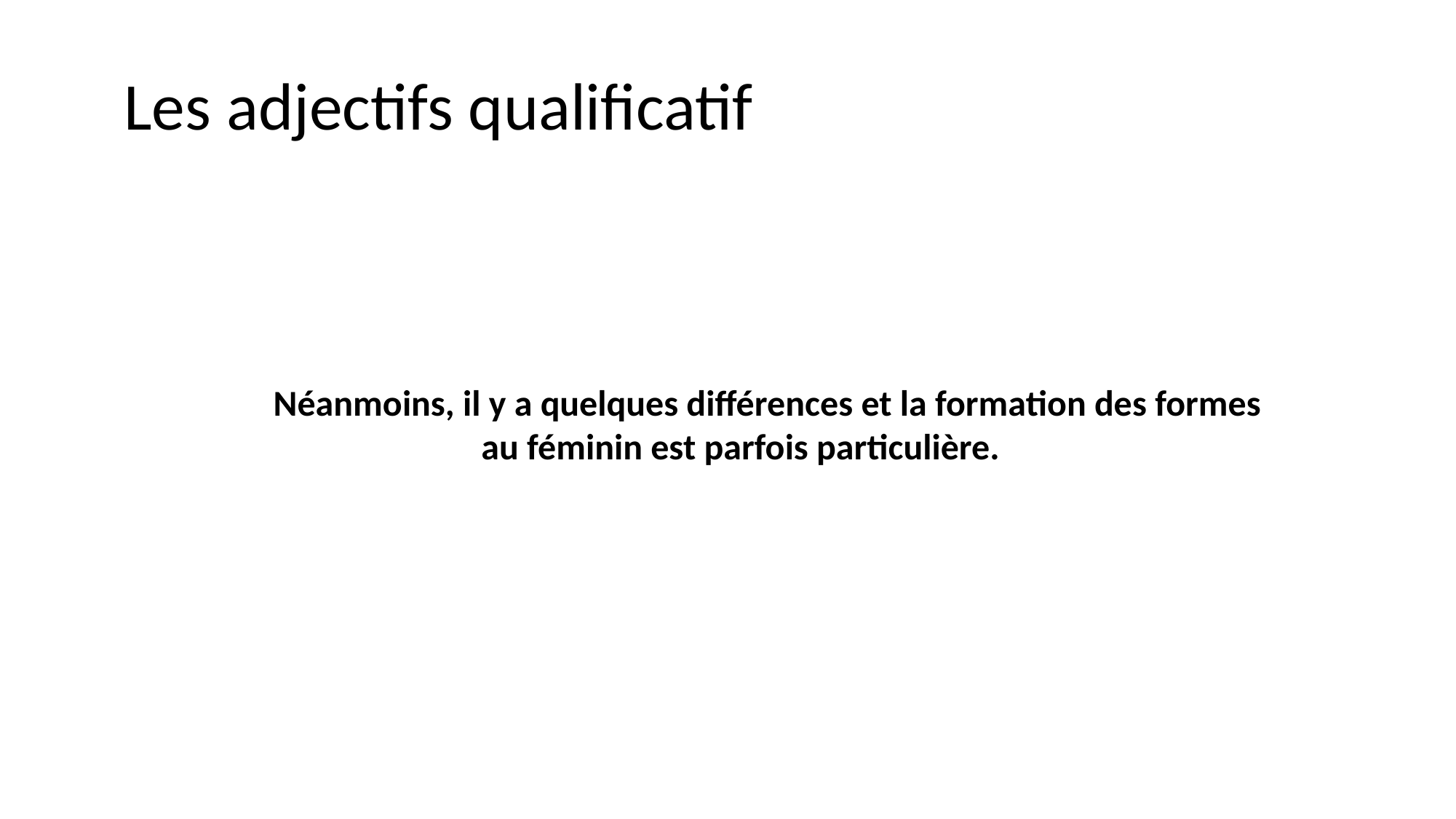

# Les adjectifs qualificatif

Néanmoins, il y a quelques différences et la formation des formes au féminin est parfois particulière.